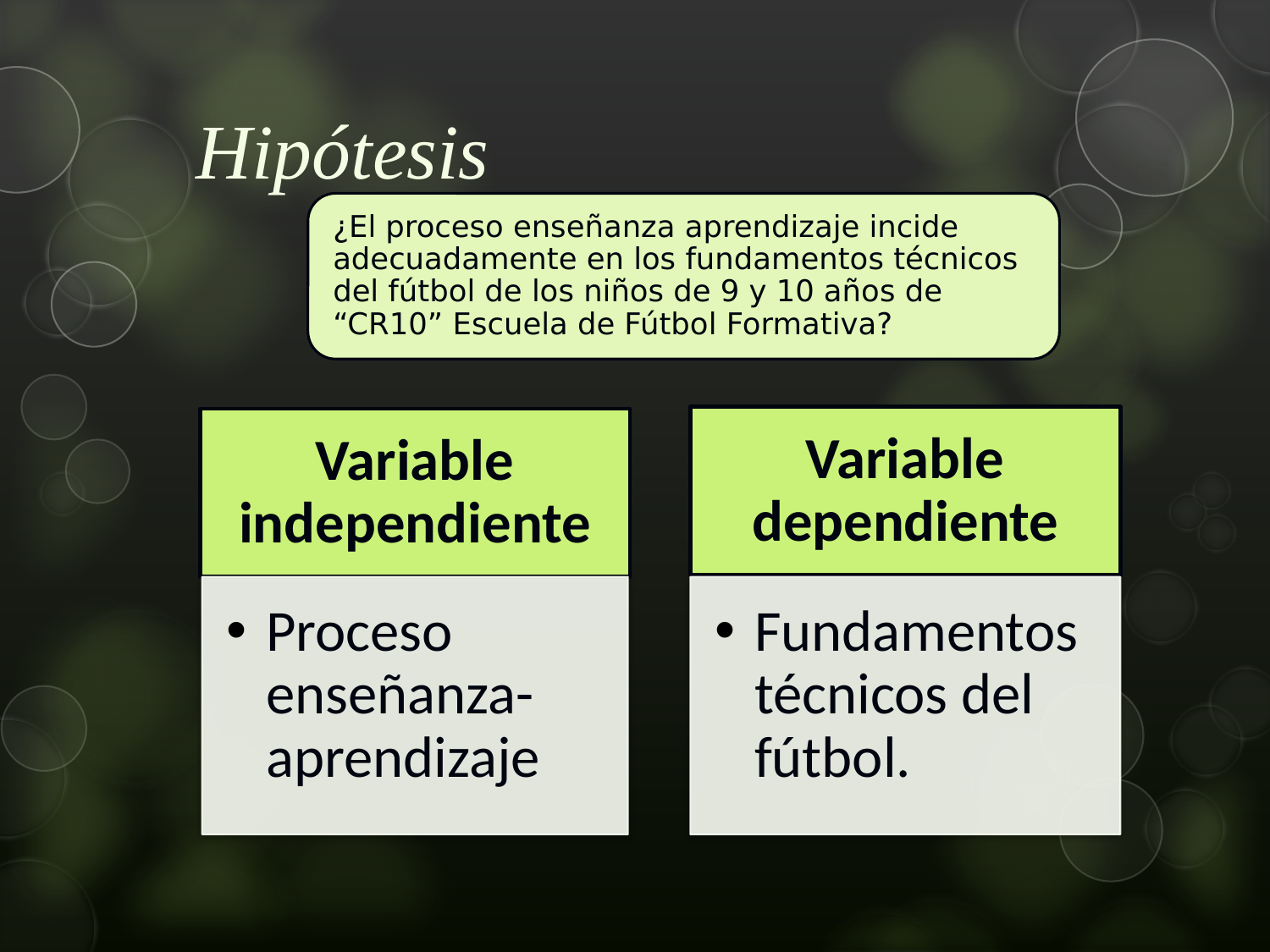

Hipótesis
¿El proceso enseñanza aprendizaje incide adecuadamente en los fundamentos técnicos del fútbol de los niños de 9 y 10 años de “CR10” Escuela de Fútbol Formativa?

Variable independiente
Proceso enseñanza-aprendizaje
Variable dependiente
Fundamentos técnicos del fútbol.